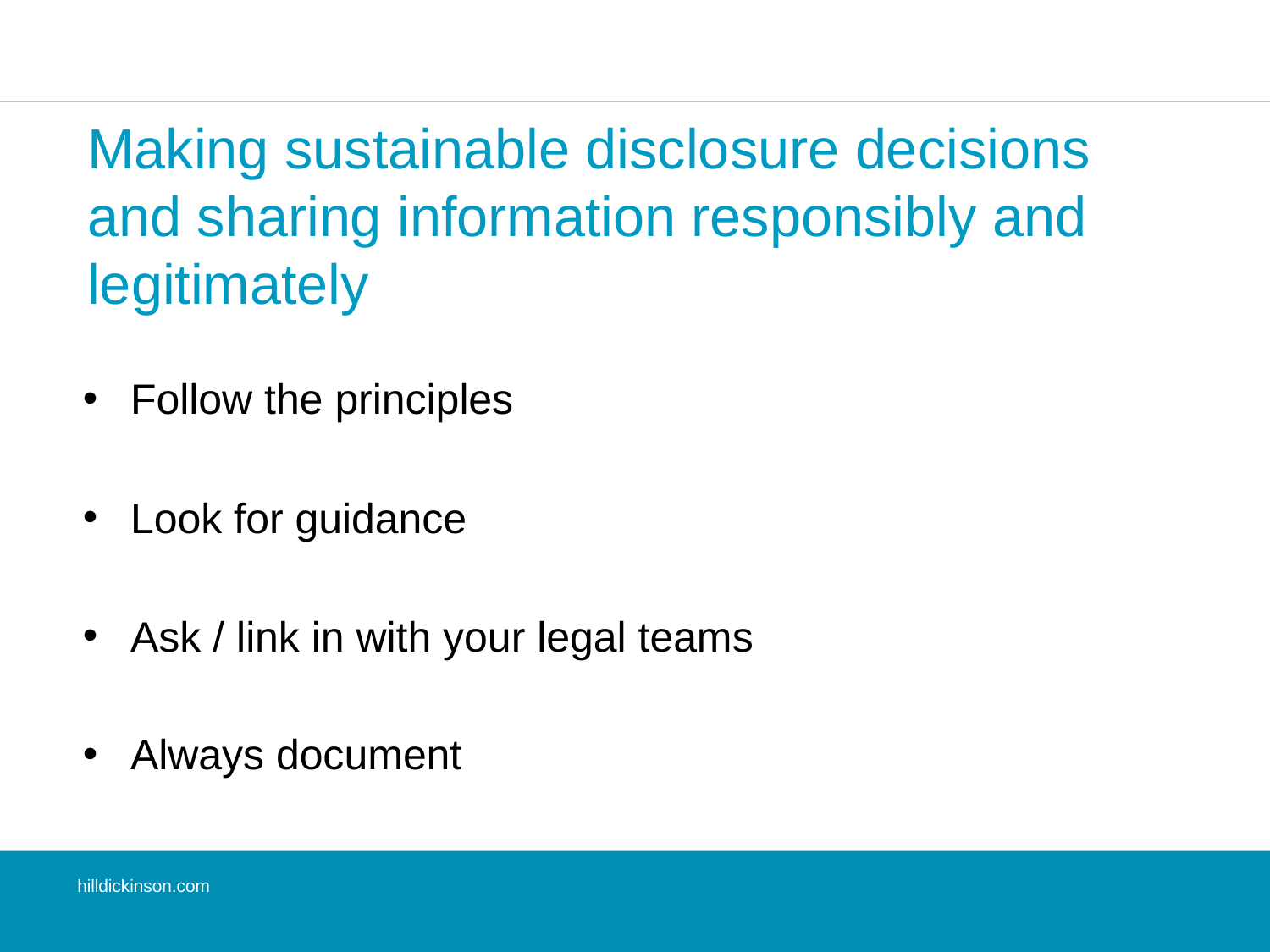

# Making sustainable disclosure decisions and sharing information responsibly and legitimately
Follow the principles

Look for guidance

Ask / link in with your legal teams

Always document